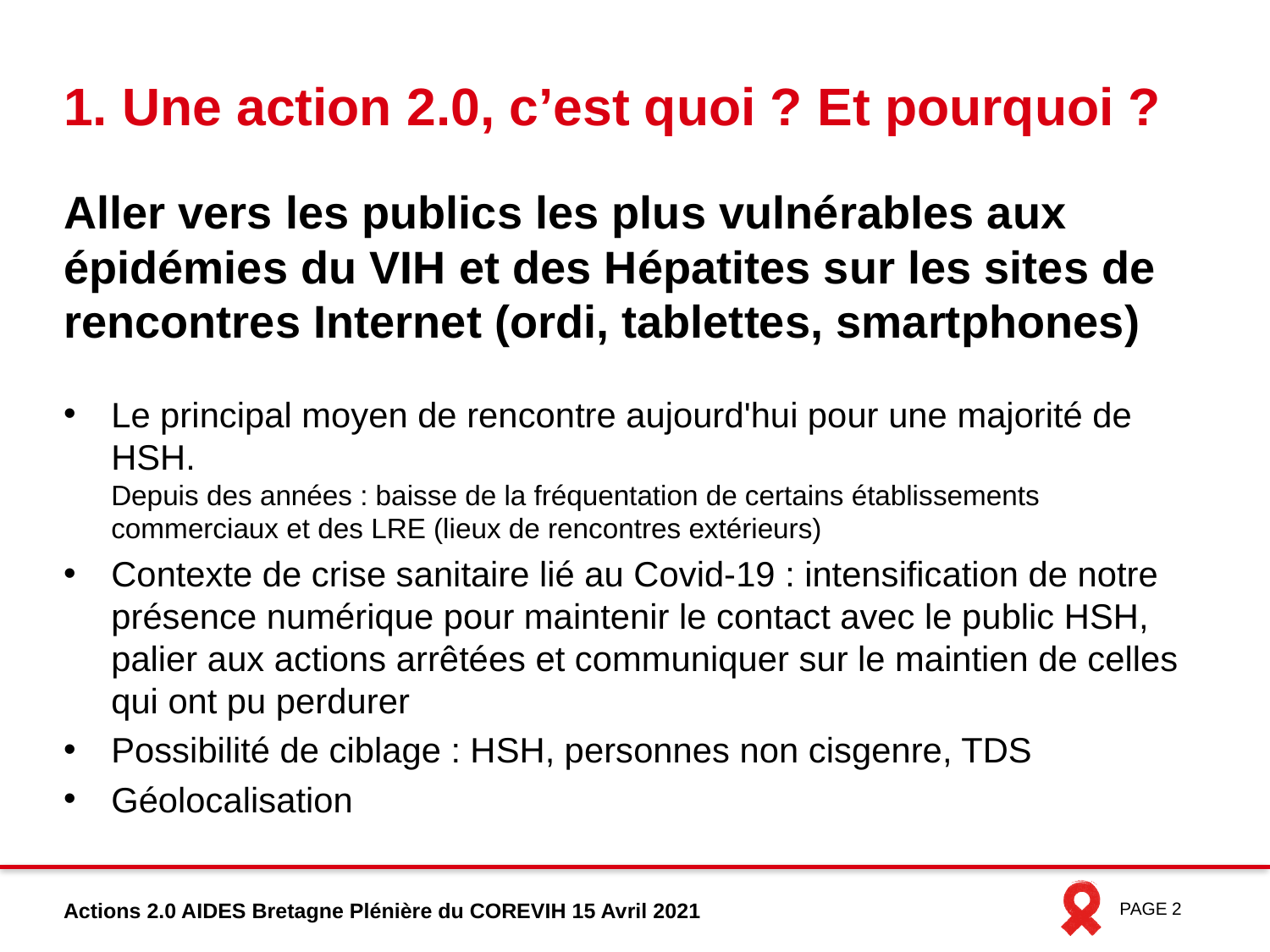

# 1. Une action 2.0, c’est quoi ? Et pourquoi ?
Aller vers les publics les plus vulnérables aux épidémies du VIH et des Hépatites sur les sites de rencontres Internet (ordi, tablettes, smartphones)
Le principal moyen de rencontre aujourd'hui pour une majorité de HSH.
Depuis des années : baisse de la fréquentation de certains établissements commerciaux et des LRE (lieux de rencontres extérieurs)
Contexte de crise sanitaire lié au Covid-19 : intensification de notre présence numérique pour maintenir le contact avec le public HSH, palier aux actions arrêtées et communiquer sur le maintien de celles qui ont pu perdurer
Possibilité de ciblage : HSH, personnes non cisgenre, TDS
Géolocalisation

Actions 2.0 AIDES Bretagne Plénière du COREVIH 15 Avril 2021
PAGE 2